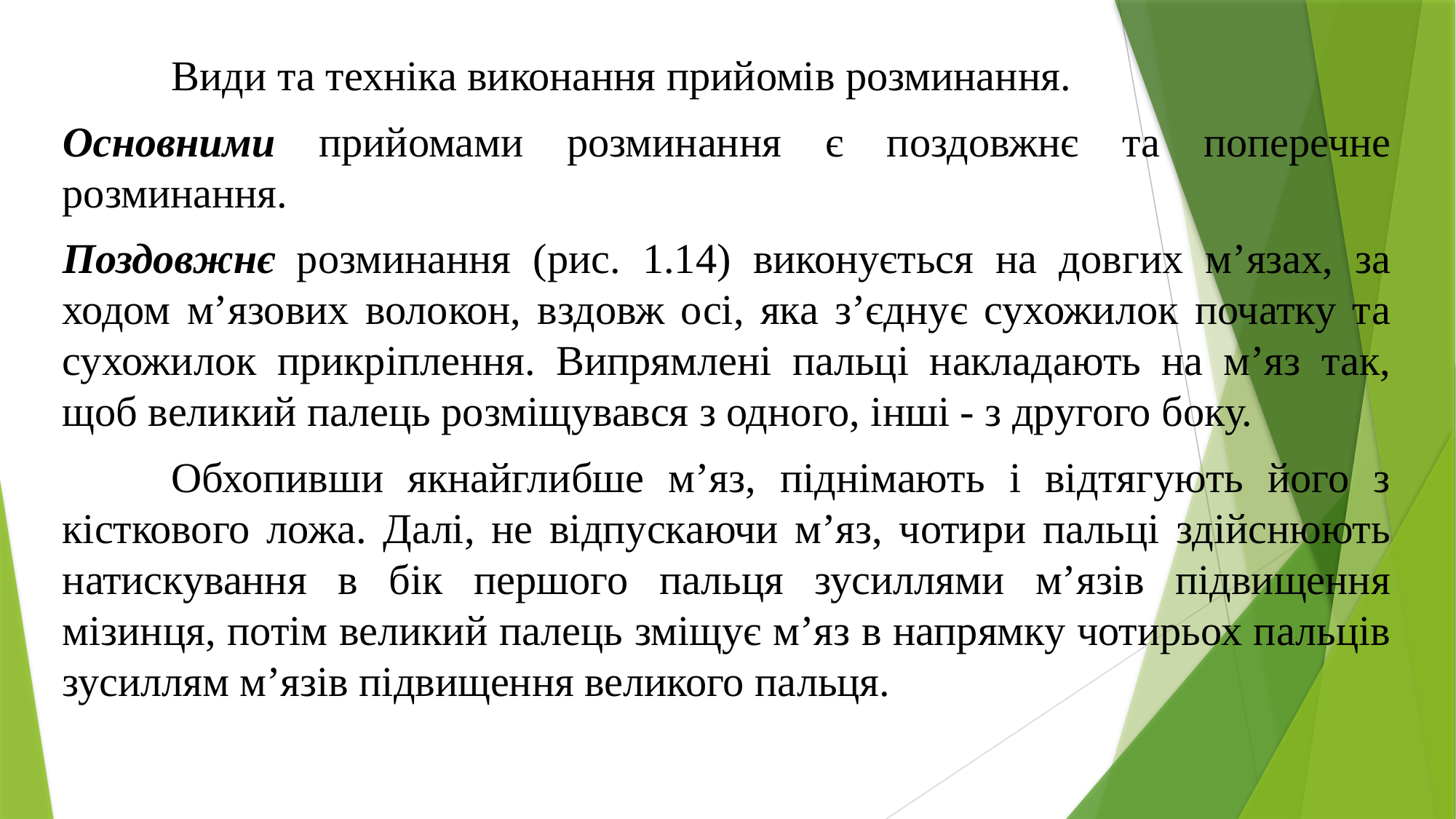

Види та техніка виконання прийомів розминання.
Основними прийомами розминання є поздовжнє та поперечне розминання.
Поздовжнє розминання (рис. 1.14) виконується на довгих м’язах, за ходом м’язових волокон, вздовж осі, яка з’єднує сухожилок початку та сухожилок прикріплення. Випрямлені пальці накладають на м’яз так, щоб великий палець розміщувався з одного, інші - з другого боку.
	Обхопивши якнайглибше м’яз, піднімають і відтягують його з кісткового ложа. Далі, не відпускаючи м’яз, чотири пальці здійснюють натискування в бік першого пальця зусиллями м’язів підвищення мізинця, потім великий палець зміщує м’яз в напрямку чотирьох пальців зусиллям м’язів підвищення великого пальця.